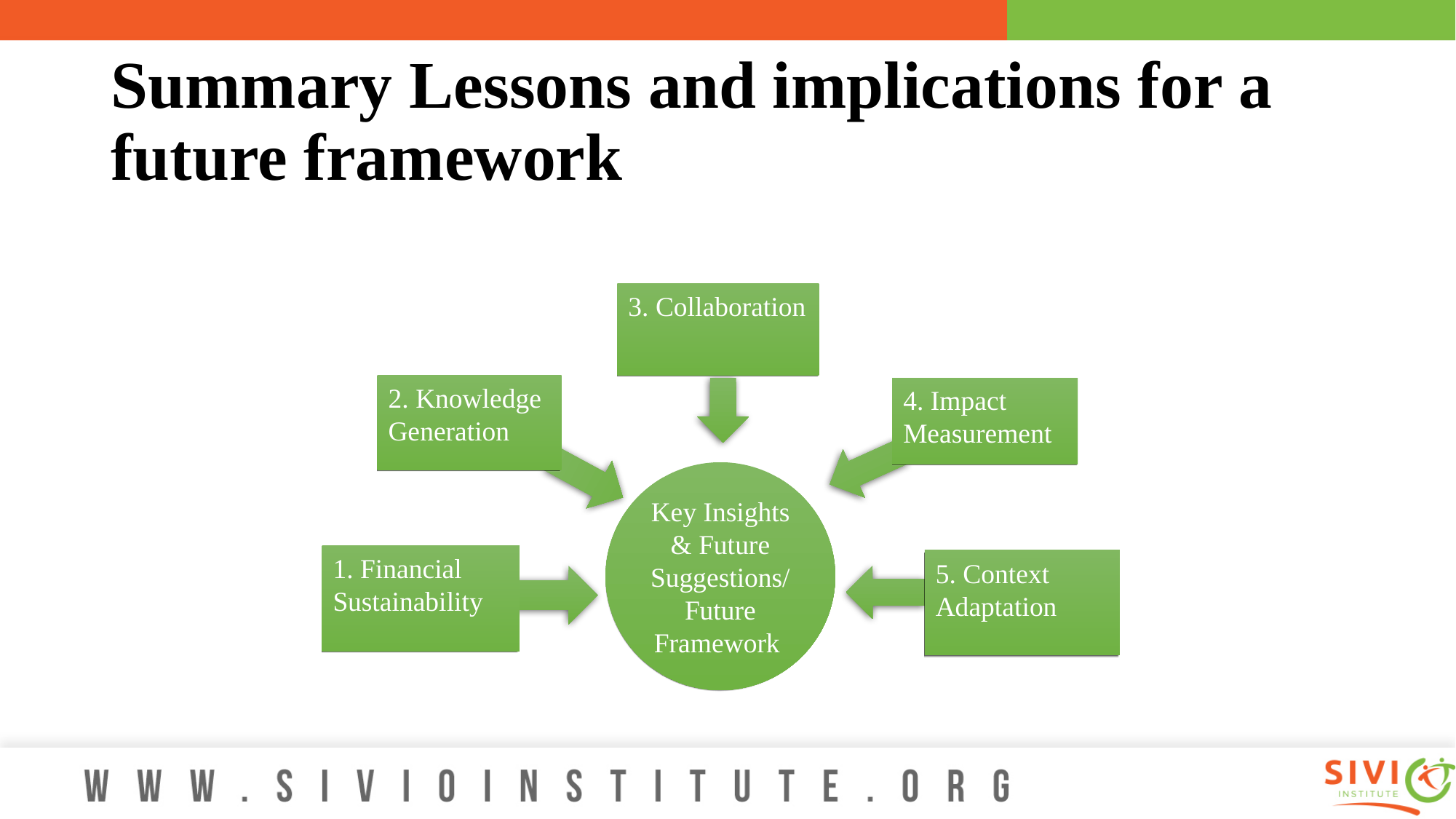

# Summary Lessons and implications for a future framework

3. Collaboration
2. Knowledge Generation

4. Impact Measurement

Key Insights & Future Suggestions/ Future Framework
1. Financial Sustainability
5. Context Adaptation